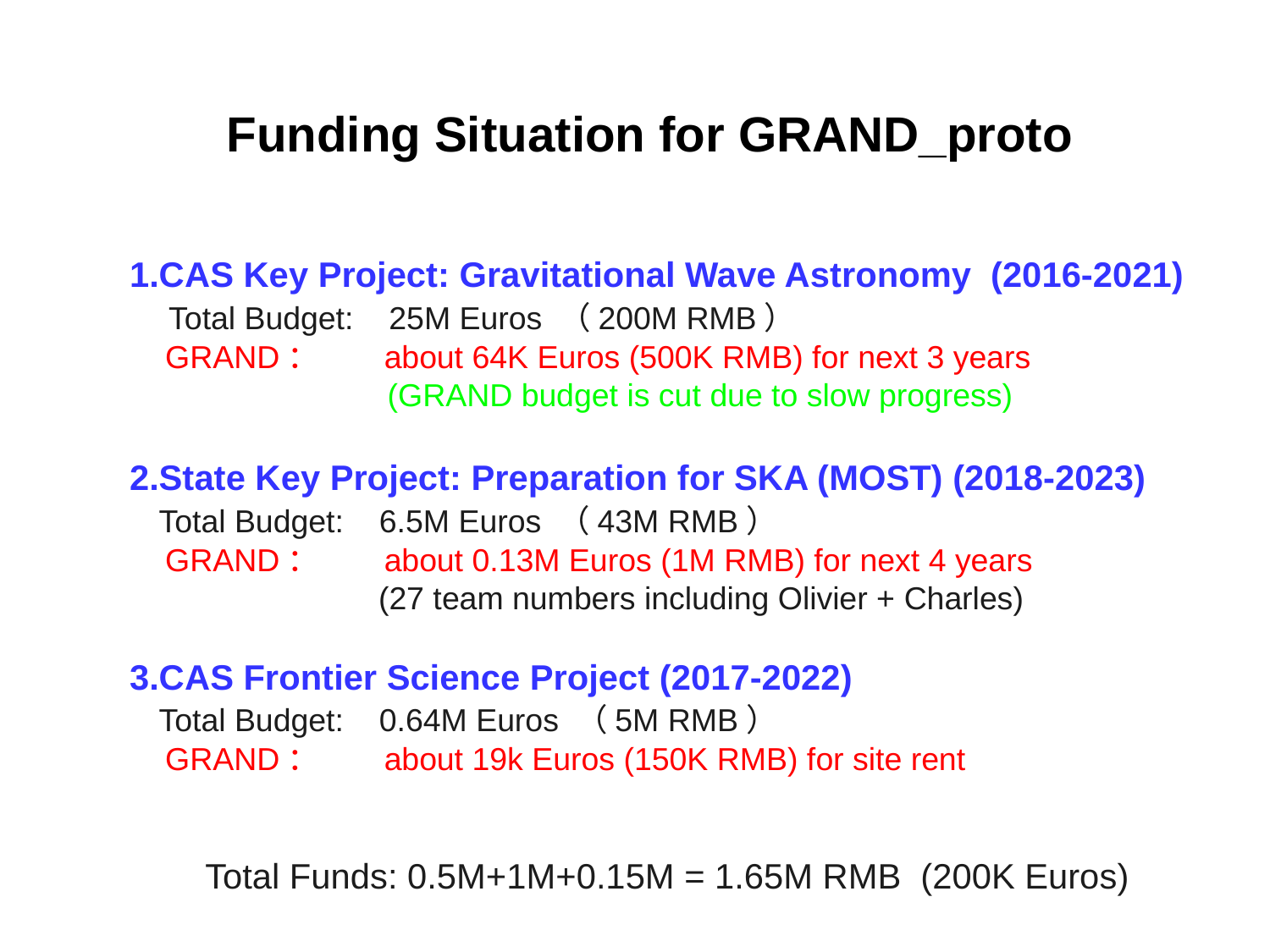

Funding Situation for GRAND_proto
1.CAS Key Project: Gravitational Wave Astronomy  (2016-2021)
    Total Budget:    25M Euros （200M RMB）
    GRAND：        about 64K Euros (500K RMB) for next 3 years
                             (GRAND budget is cut due to slow progress)

2.State Key Project: Preparation for SKA (MOST) (2018-2023)
   Total Budget:    6.5M Euros （43M RMB）
    GRAND：        about 0.13M Euros (1M RMB) for next 4 years
                            (27 team numbers including Olivier + Charles)

3.CAS Frontier Science Project (2017-2022)
   Total Budget:    0.64M Euros （5M RMB）
    GRAND：        about 19k Euros (150K RMB) for site rent

Total Funds: 0.5M+1M+0.15M = 1.65M RMB  (200K Euros)